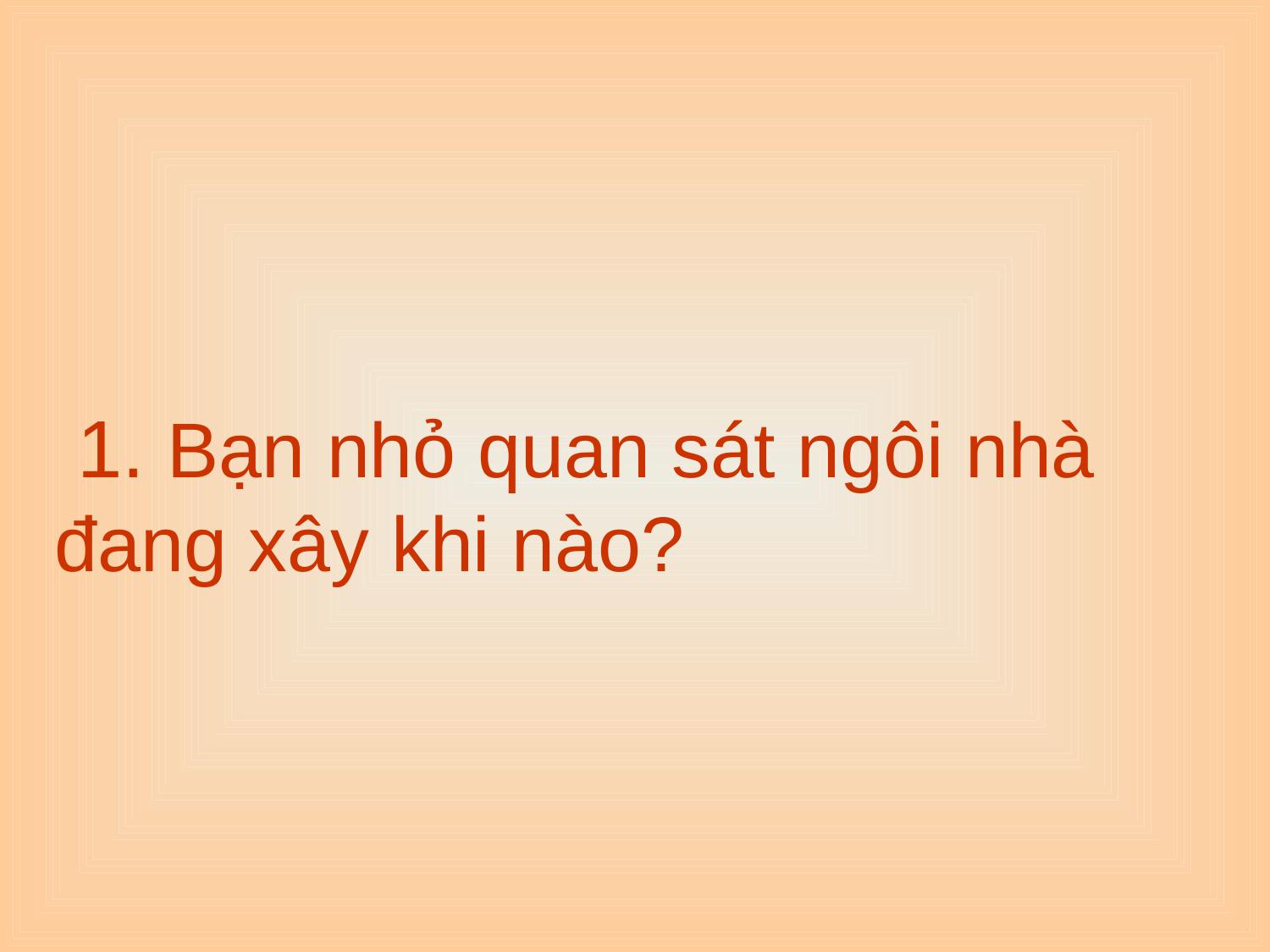

1. Bạn nhỏ quan sát ngôi nhà đang xây khi nào?